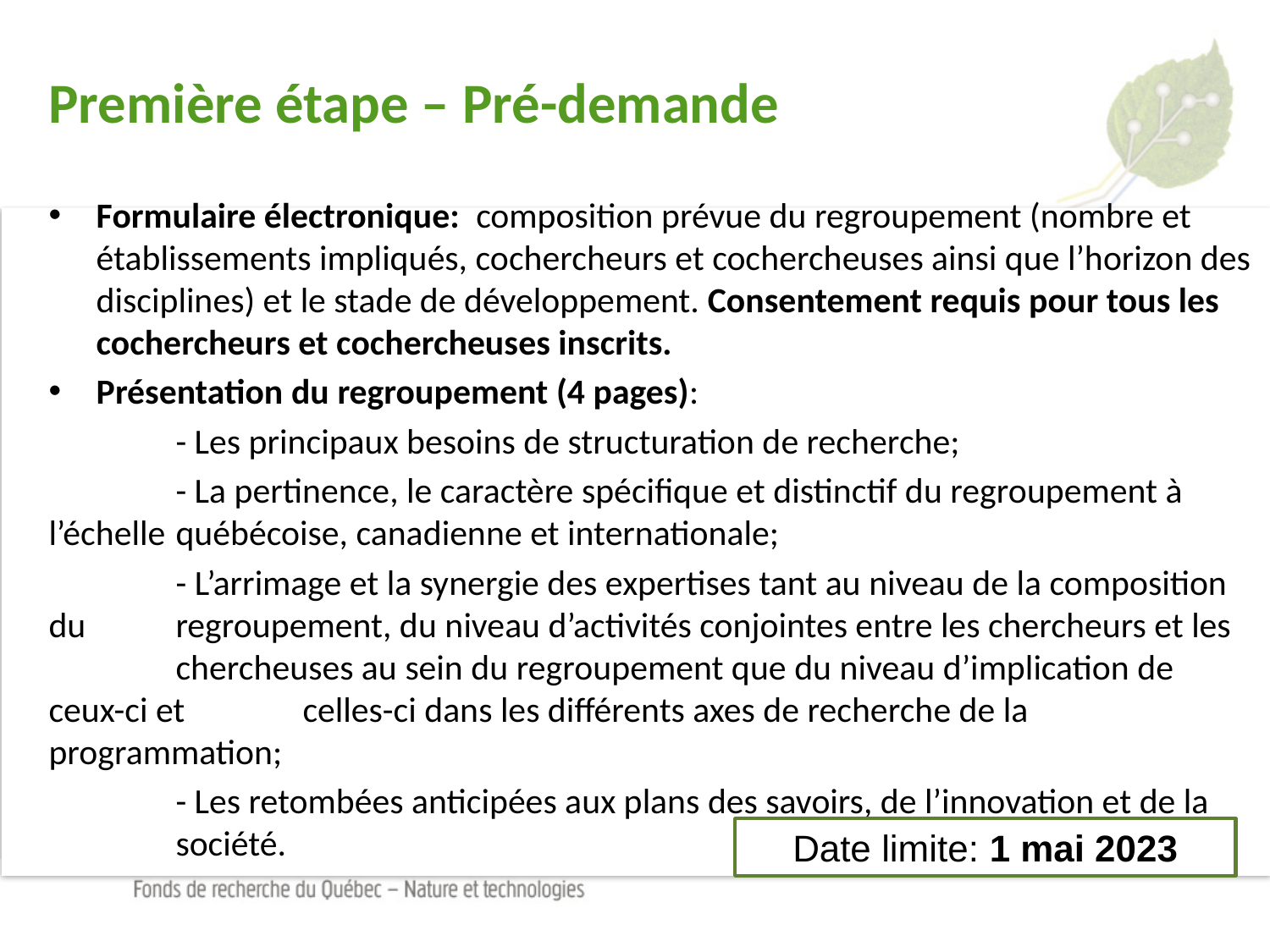

Première étape – Pré-demande
Formulaire électronique:  composition prévue du regroupement (nombre et établissements impliqués, cochercheurs et cochercheuses ainsi que l’horizon des disciplines) et le stade de développement. Consentement requis pour tous les cochercheurs et cochercheuses inscrits.
Présentation du regroupement (4 pages):
	- Les principaux besoins de structuration de recherche;
	- La pertinence, le caractère spécifique et distinctif du regroupement à l’échelle 	québécoise, canadienne et internationale;
	- L’arrimage et la synergie des expertises tant au niveau de la composition du 	regroupement, du niveau d’activités conjointes entre les chercheurs et les 	chercheuses au sein du regroupement que du niveau d’implication de ceux-ci et 	celles-ci dans les différents axes de recherche de la programmation;
	- Les retombées anticipées aux plans des savoirs, de l’innovation et de la 	société.

Date limite: 1 mai 2023